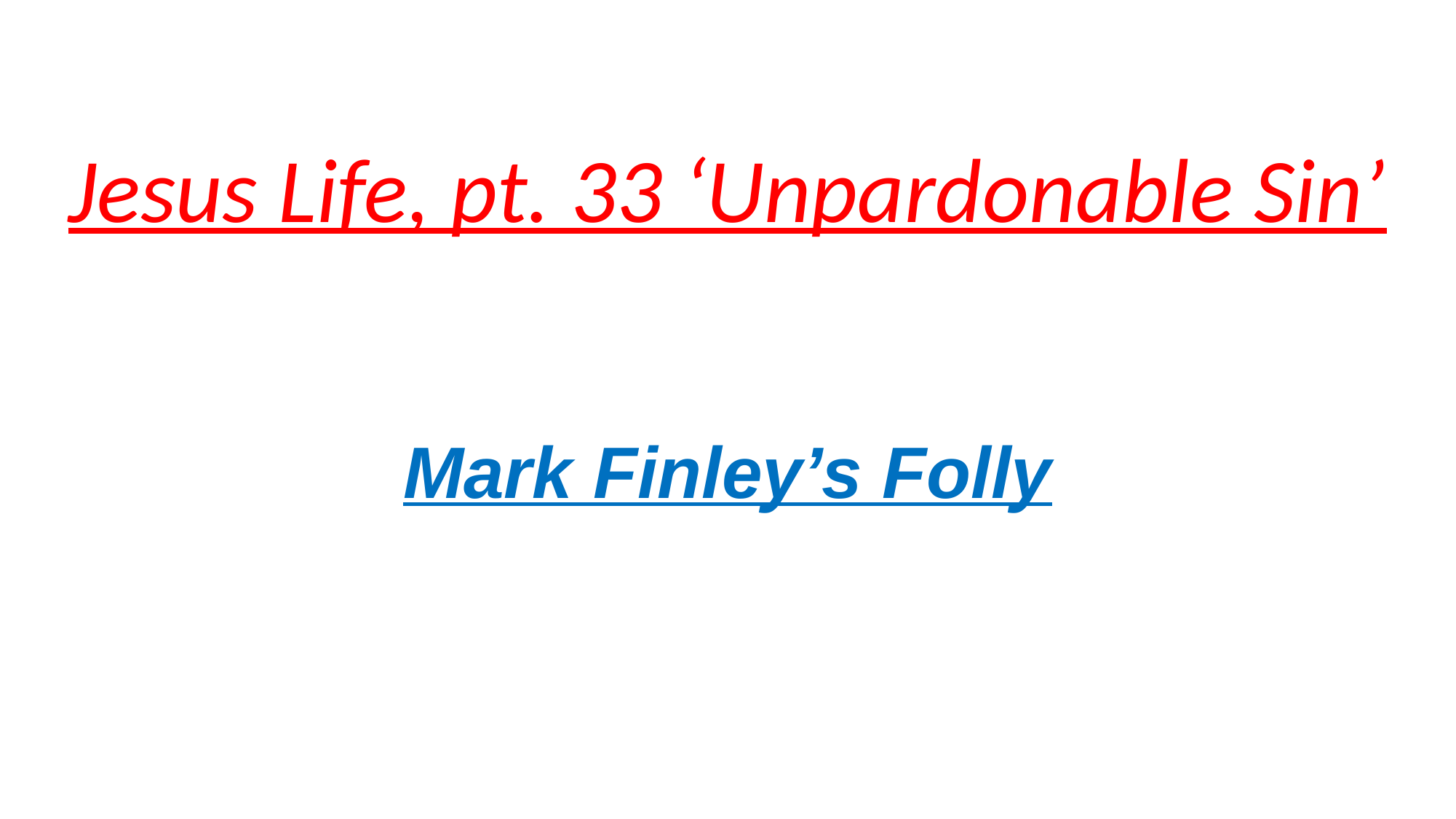

# Jesus Life, pt. 33 ‘Unpardonable Sin’
Mark Finley’s Folly